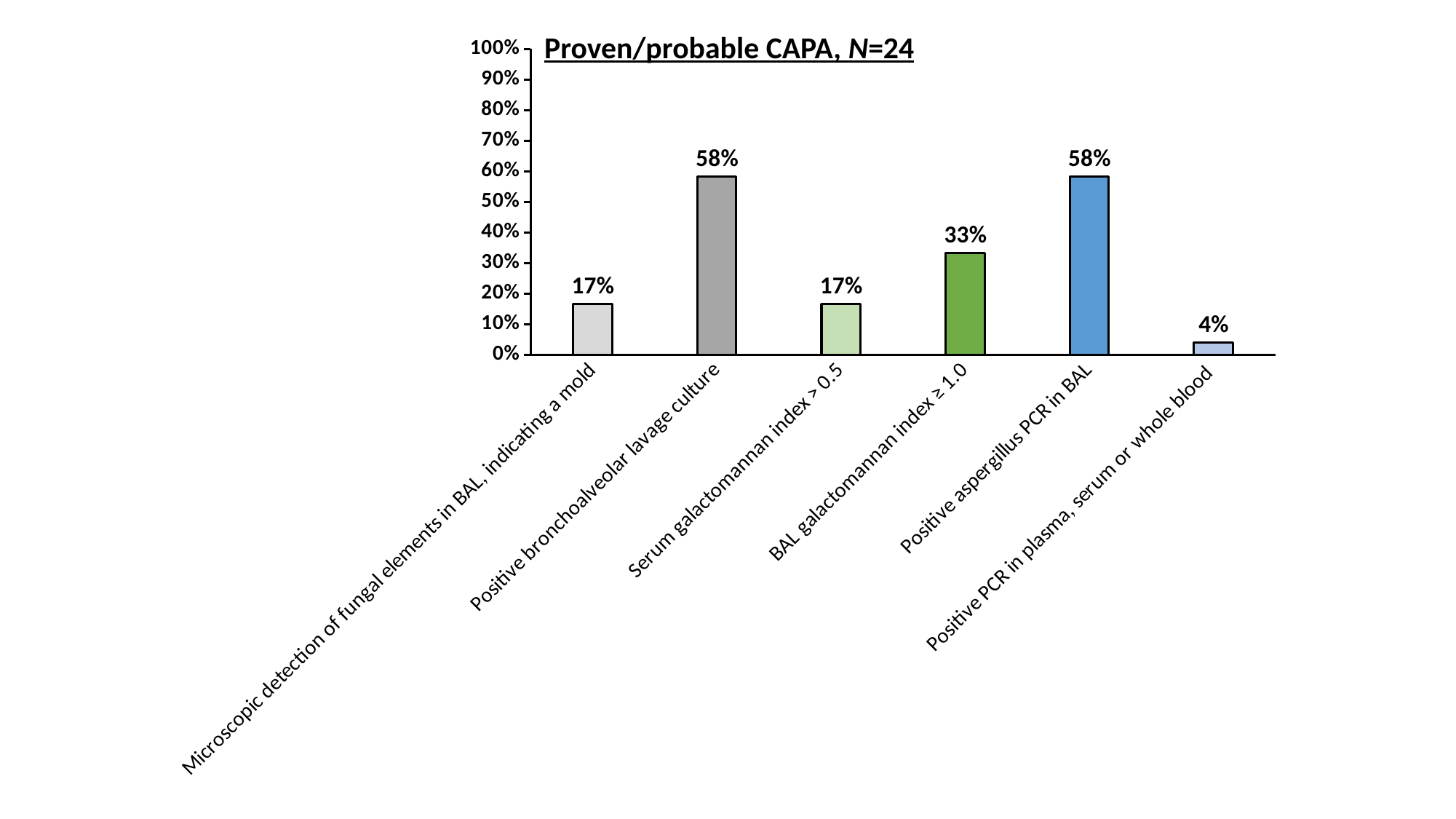

### Chart

| Category | Colonne1 |
|---|---|
| Microscopic detection of fungal elements in BAL, indicating a mold | 0.166666667 |
| Positive bronchoalveolar lavage culture | 0.583333333 |
| Serum galactomannan index > 0.5 | 0.166666667 |
| BAL galactomannan index ≥ 1.0 | 0.333333333 |
| Positive aspergillus PCR in BAL | 0.583333333 |
| Positive PCR in plasma, serum or whole blood  | 0.041666667 |
Proven/probable CAPA, N=24